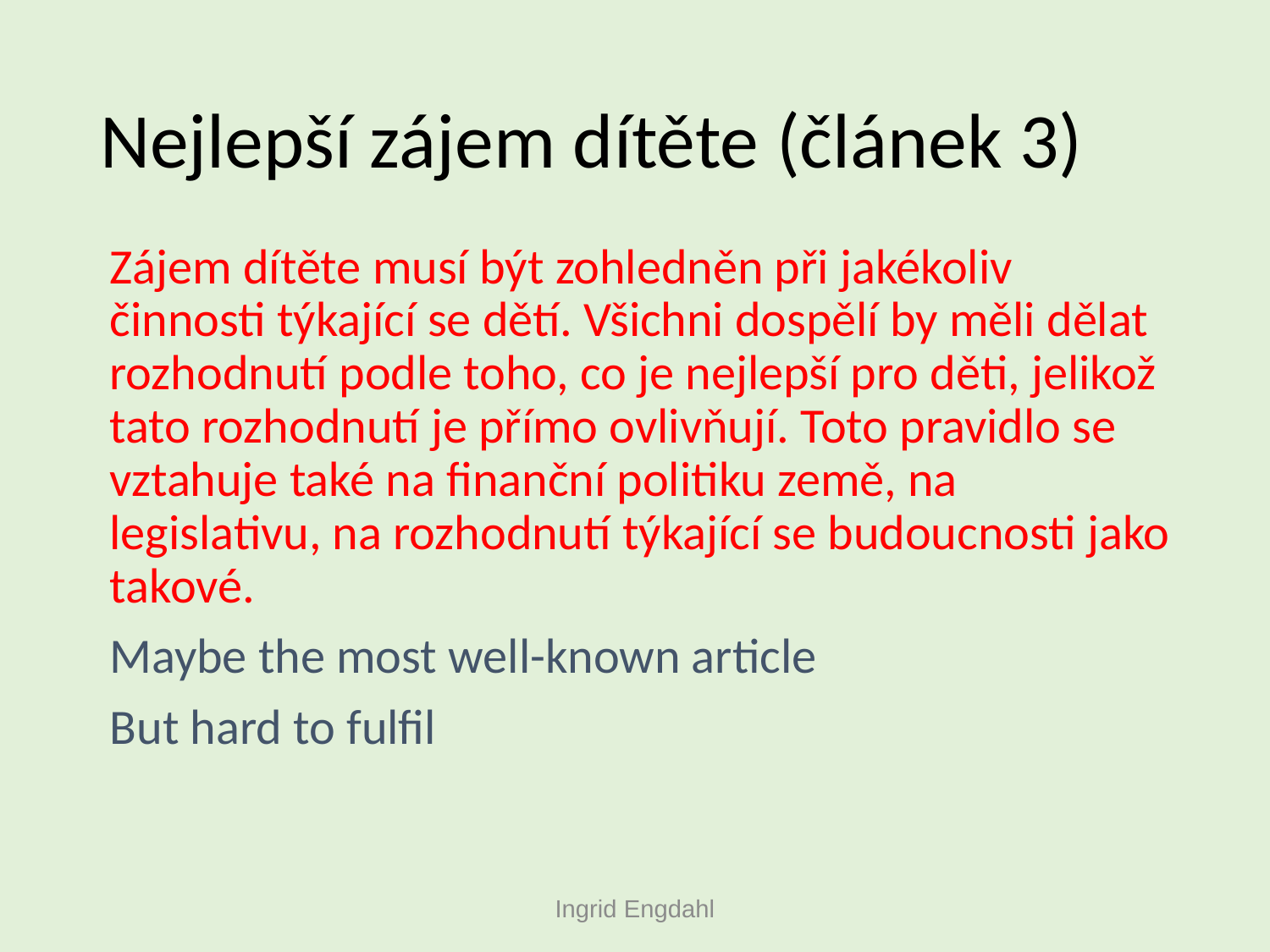

# Nejlepší zájem dítěte (článek 3)
Zájem dítěte musí být zohledněn při jakékoliv činnosti týkající se dětí. Všichni dospělí by měli dělat rozhodnutí podle toho, co je nejlepší pro děti, jelikož tato rozhodnutí je přímo ovlivňují. Toto pravidlo se vztahuje také na finanční politiku země, na legislativu, na rozhodnutí týkající se budoucnosti jako takové.
Maybe the most well-known article
But hard to fulfil
Ingrid Engdahl